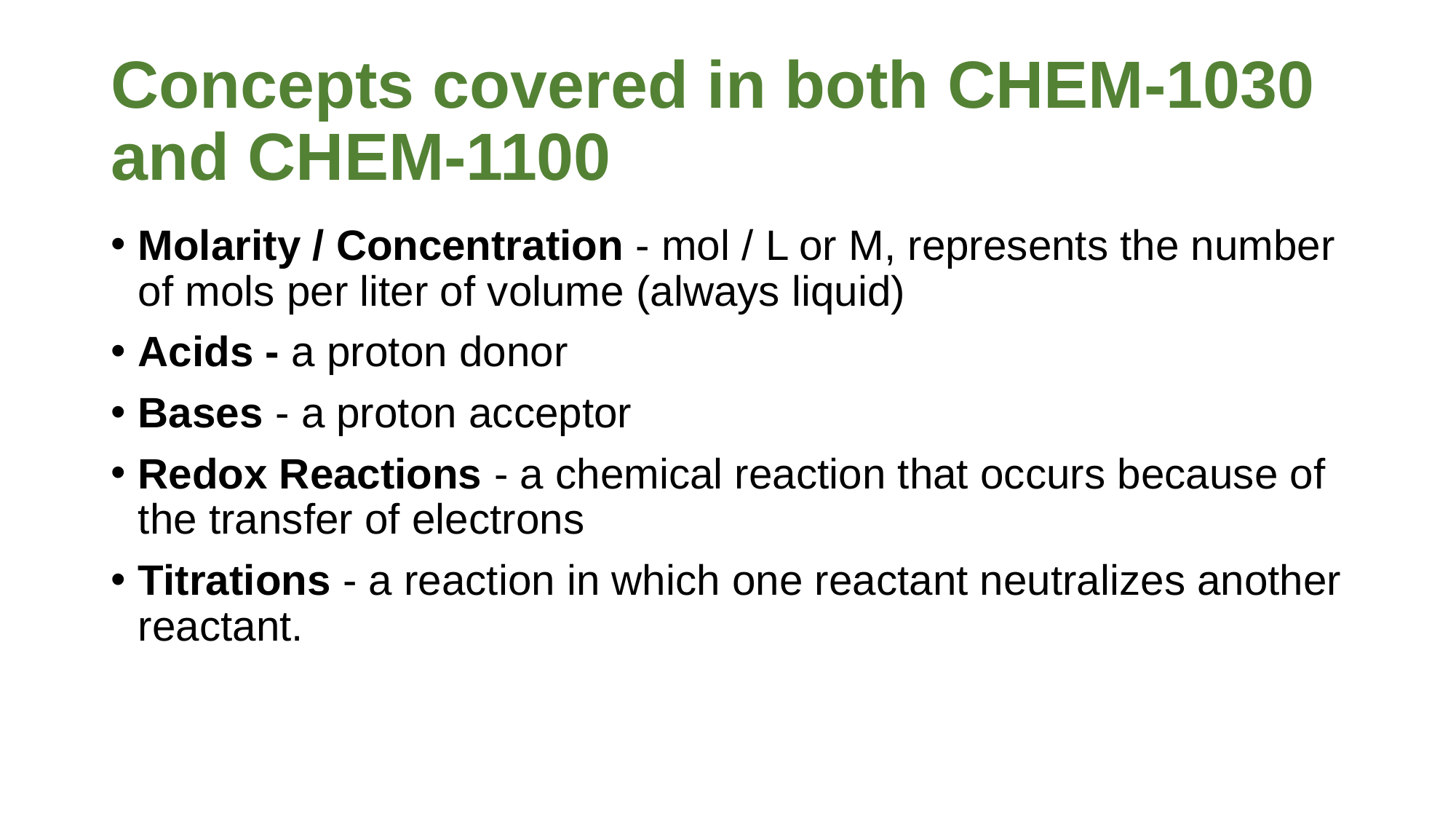

# Concepts covered in both CHEM-1030 and CHEM-1100
Molarity / Concentration - mol / L or M, represents the number of mols per liter of volume (always liquid)
Acids - a proton donor
Bases - a proton acceptor
Redox Reactions - a chemical reaction that occurs because of the transfer of electrons
Titrations - a reaction in which one reactant neutralizes another reactant.